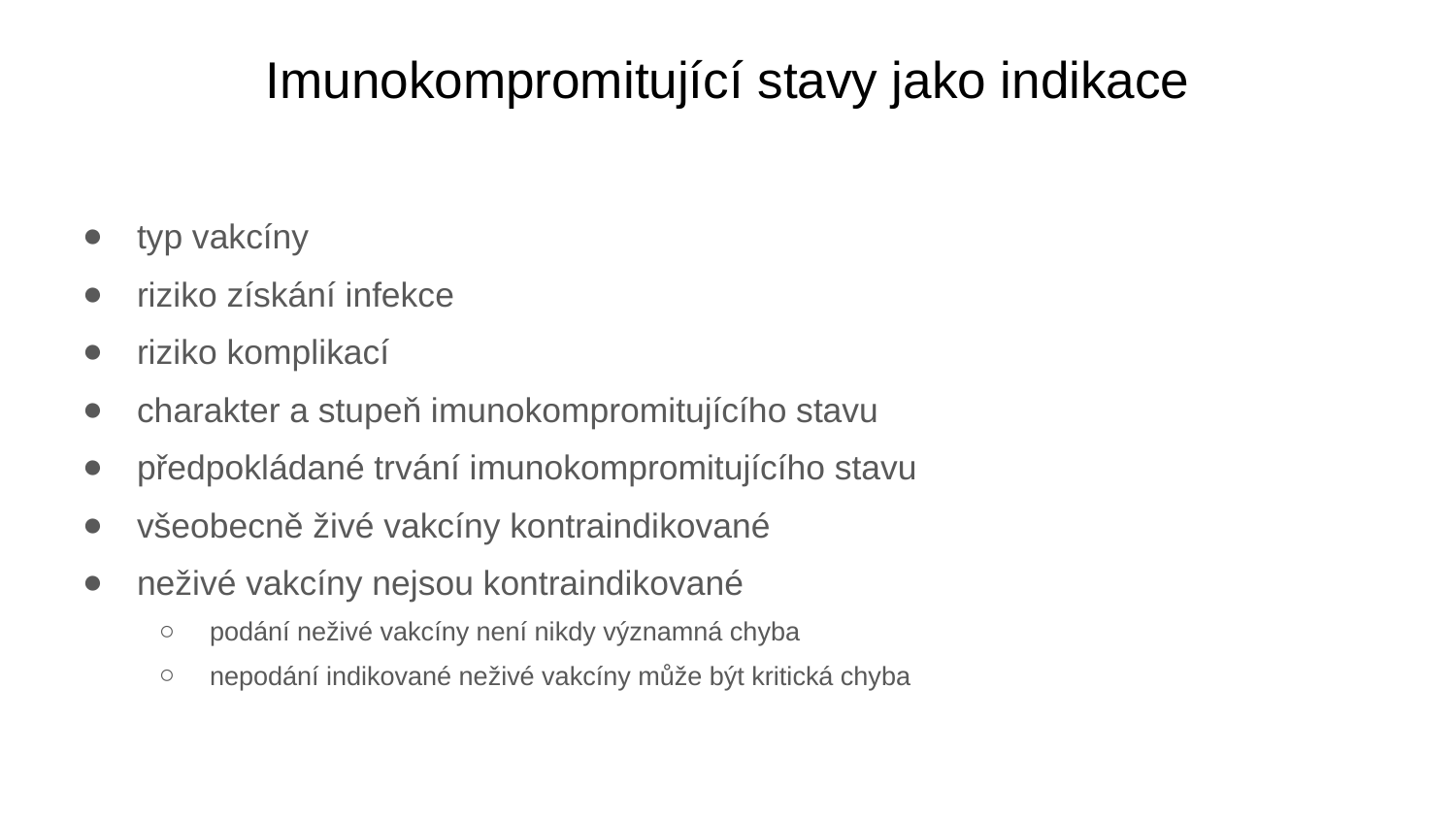

# Imunokompromitující stavy jako indikace
typ vakcíny
riziko získání infekce
riziko komplikací
charakter a stupeň imunokompromitujícího stavu
předpokládané trvání imunokompromitujícího stavu
všeobecně živé vakcíny kontraindikované
neživé vakcíny nejsou kontraindikované
podání neživé vakcíny není nikdy významná chyba
nepodání indikované neživé vakcíny může být kritická chyba